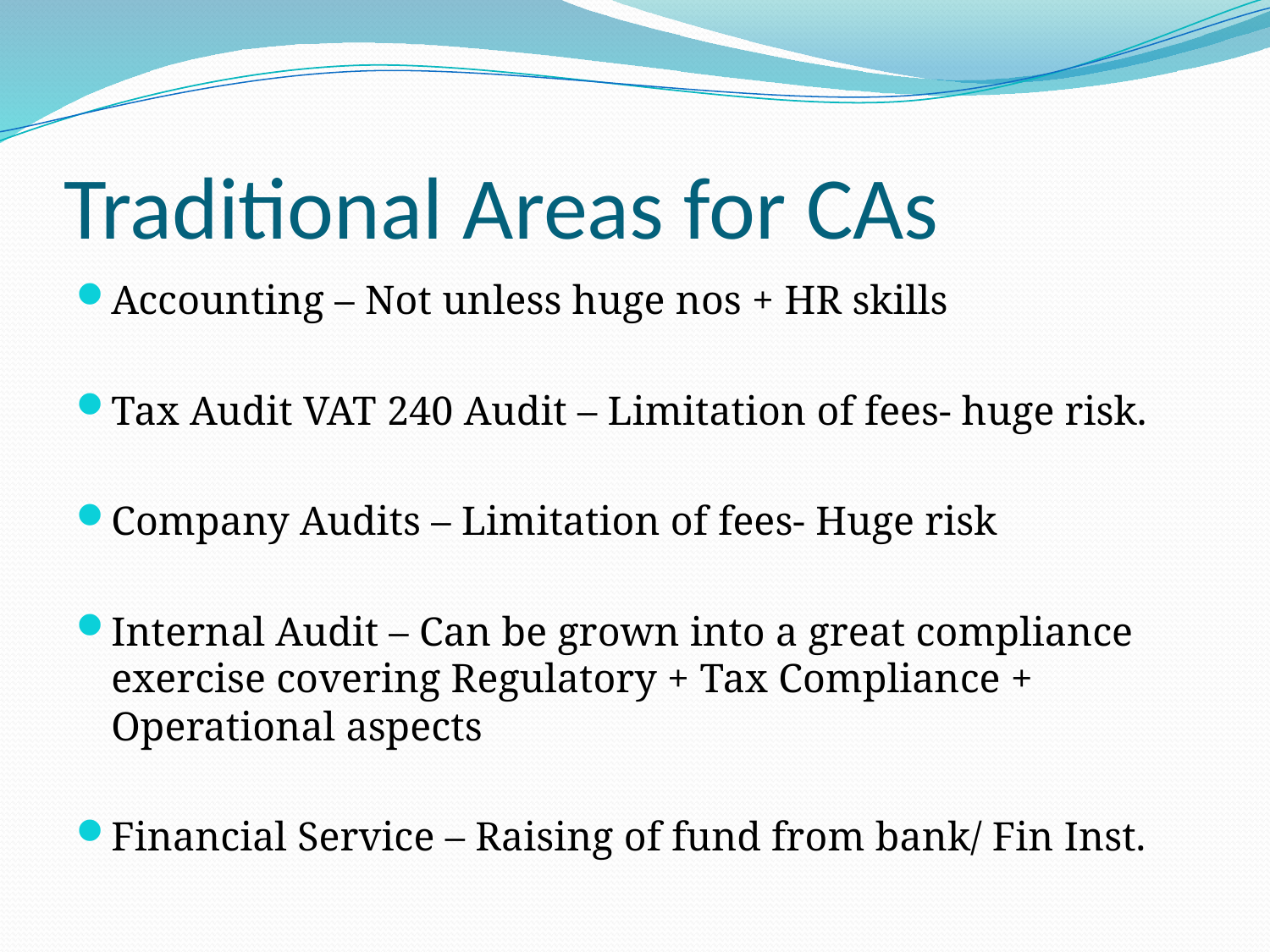

# Traditional Areas for CAs
Accounting – Not unless huge nos + HR skills

Tax Audit VAT 240 Audit – Limitation of fees- huge risk.

Company Audits – Limitation of fees- Huge risk

Internal Audit – Can be grown into a great compliance exercise covering Regulatory + Tax Compliance + Operational aspects

Financial Service – Raising of fund from bank/ Fin Inst.